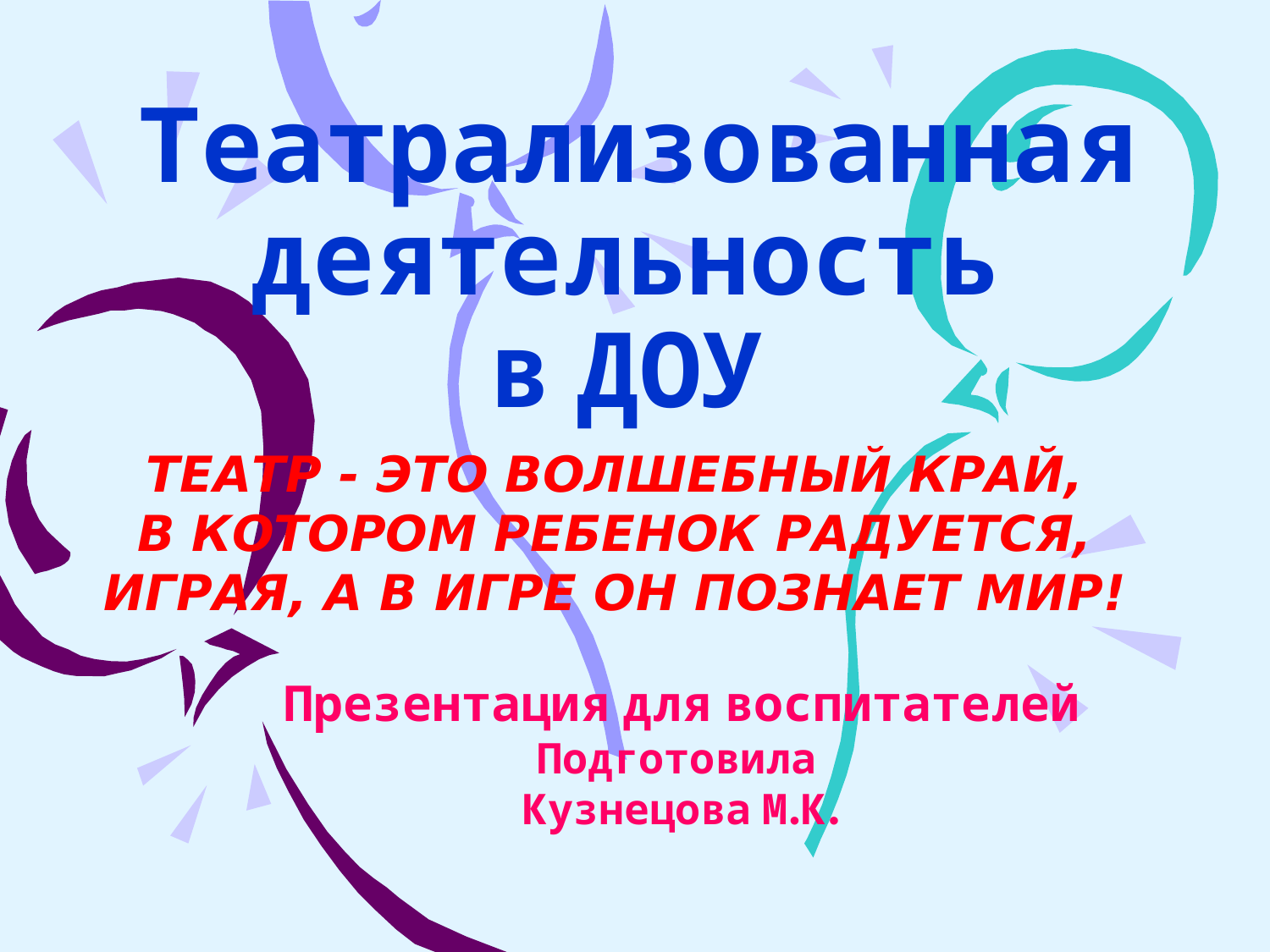

# Театрализованная деятельность в ДОУ
ТЕАТР - ЭТО ВОЛШЕБНЫЙ КРАЙ,
В КОТОРОМ РЕБЕНОК РАДУЕТСЯ,
ИГРАЯ, А В ИГРЕ ОН ПОЗНАЕТ МИР!
Презентация для воспитателей
Подготовила
Кузнецова М.К.